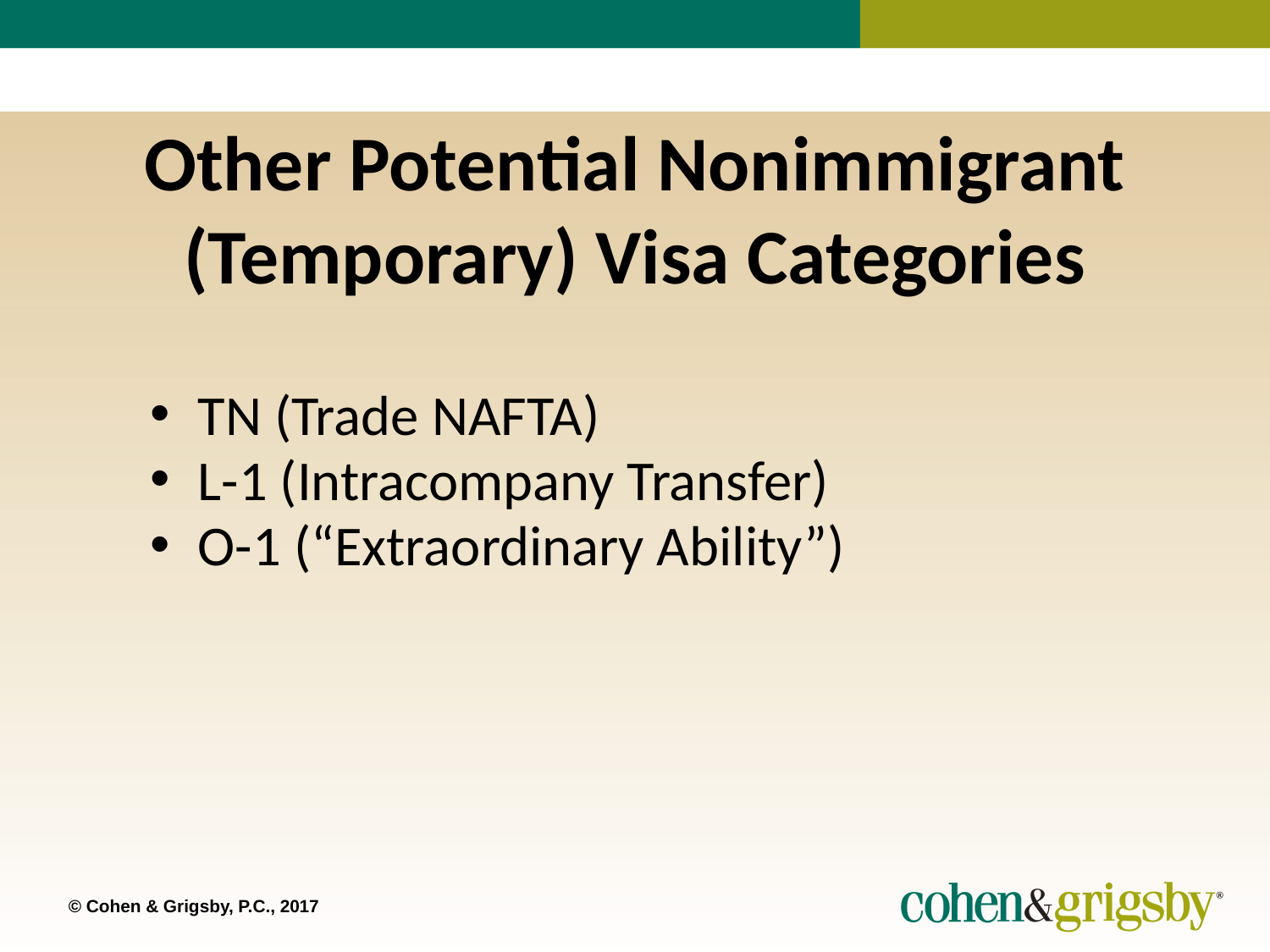

# Other Potential Nonimmigrant (Temporary) Visa Categories

TN (Trade NAFTA)
L-1 (Intracompany Transfer)
O-1 (“Extraordinary Ability”)